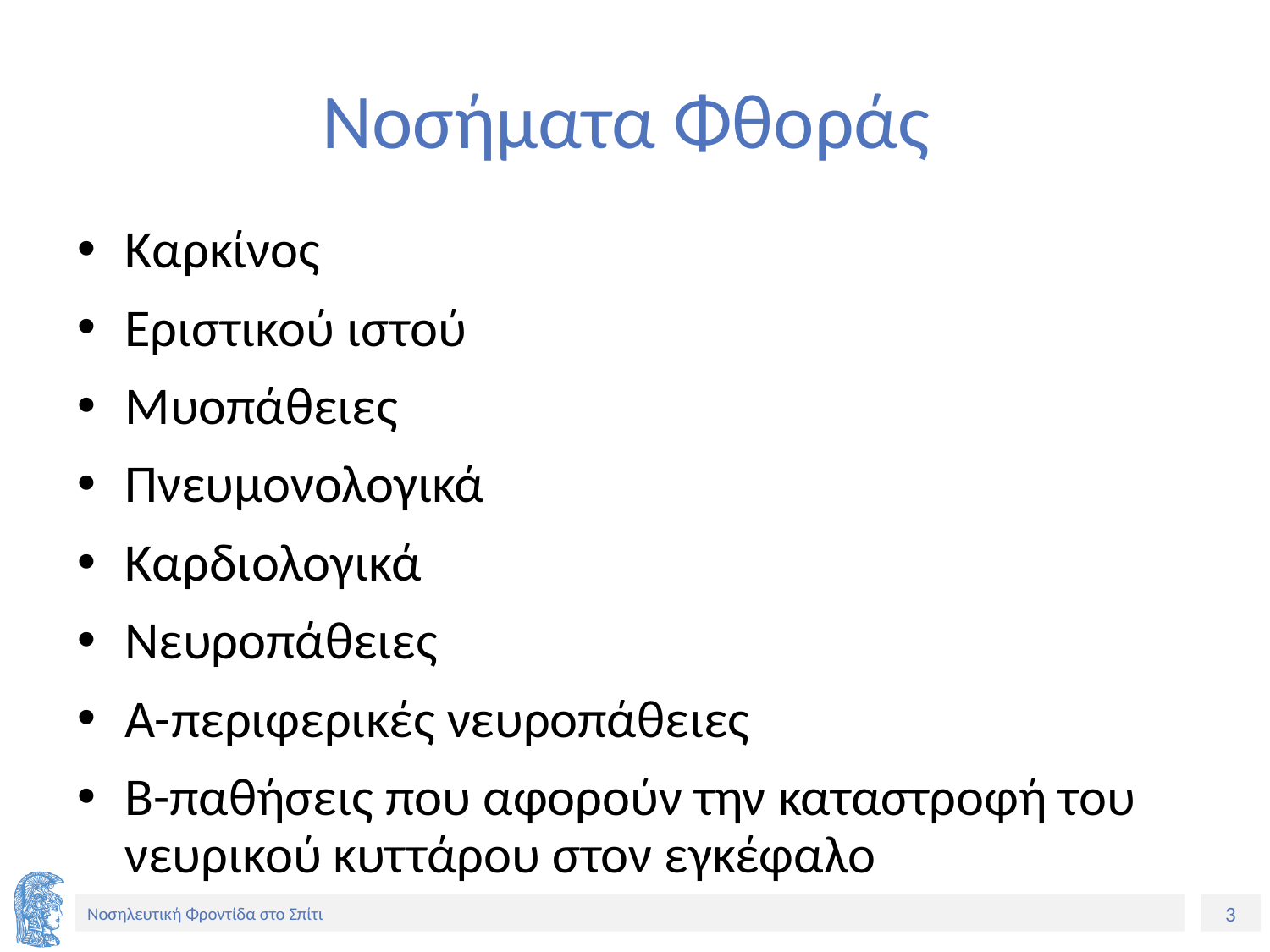

# Νοσήματα Φθοράς
Καρκίνος
Εριστικού ιστού
Μυοπάθειες
Πνευμονολογικά
Καρδιολογικά
Νευροπάθειες
Α-περιφερικές νευροπάθειες
Β-παθήσεις που αφορούν την καταστροφή του νευρικού κυττάρου στον εγκέφαλο